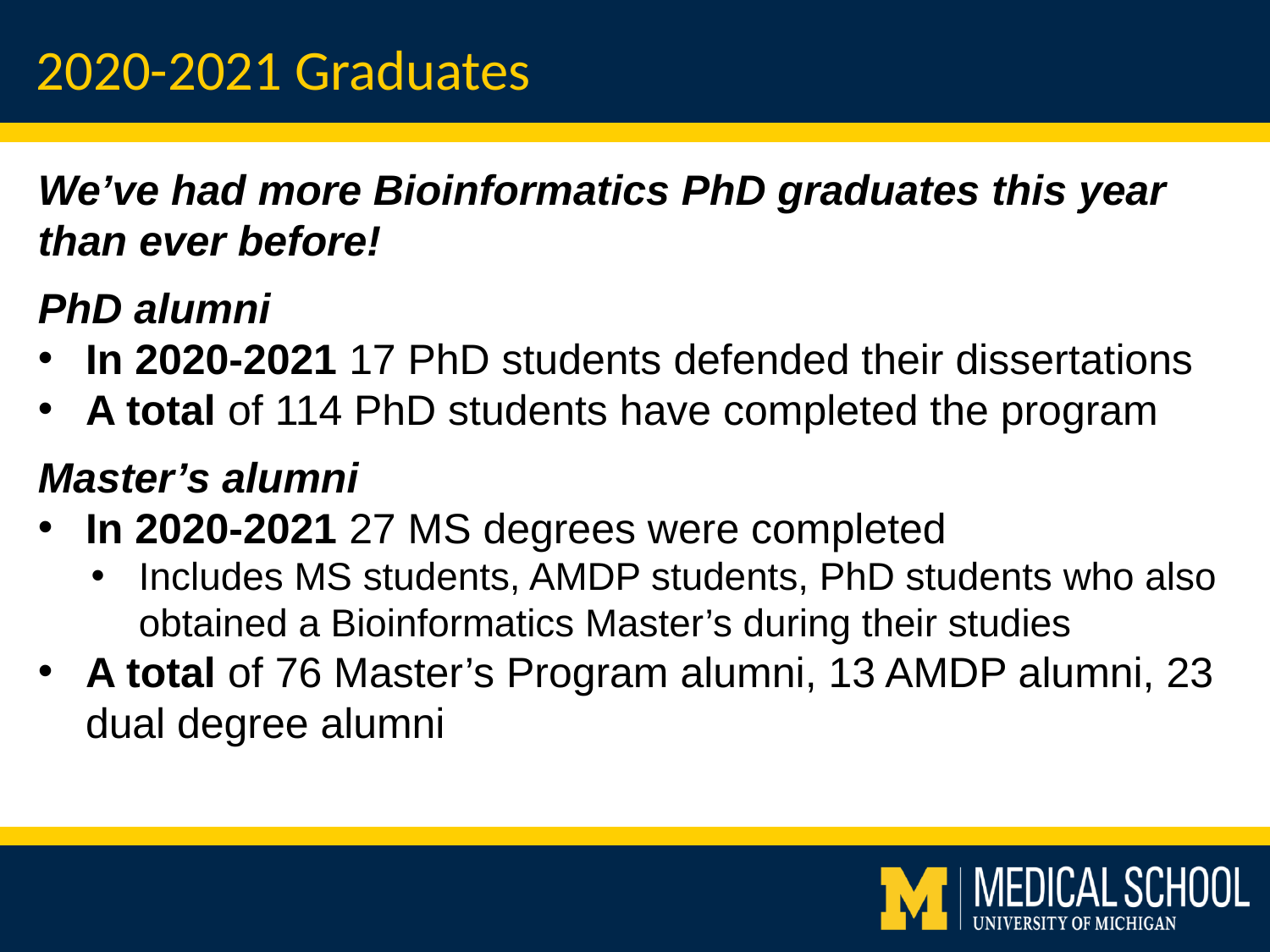

2020-2021 Graduates
We’ve had more Bioinformatics PhD graduates this year than ever before!

PhD alumni
In 2020-2021 17 PhD students defended their dissertations
A total of 114 PhD students have completed the program

Master’s alumni
In 2020-2021 27 MS degrees were completed
Includes MS students, AMDP students, PhD students who also obtained a Bioinformatics Master’s during their studies
A total of 76 Master’s Program alumni, 13 AMDP alumni, 23 dual degree alumni